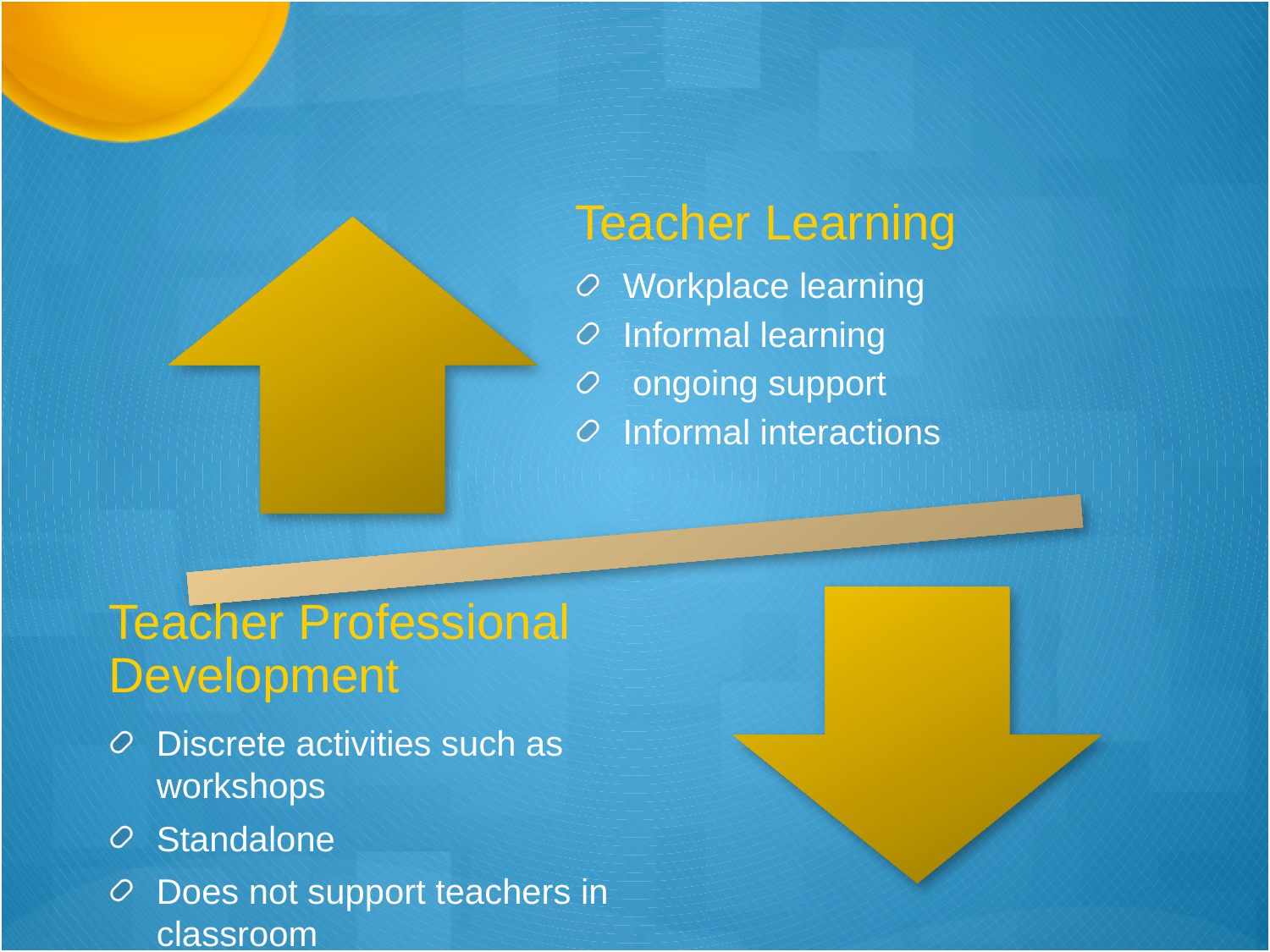

Teacher Learning
Workplace learning
Informal learning
 ongoing support
Informal interactions

Teacher Professional Development
Discrete activities such as workshops
Standalone
Does not support teachers in classroom